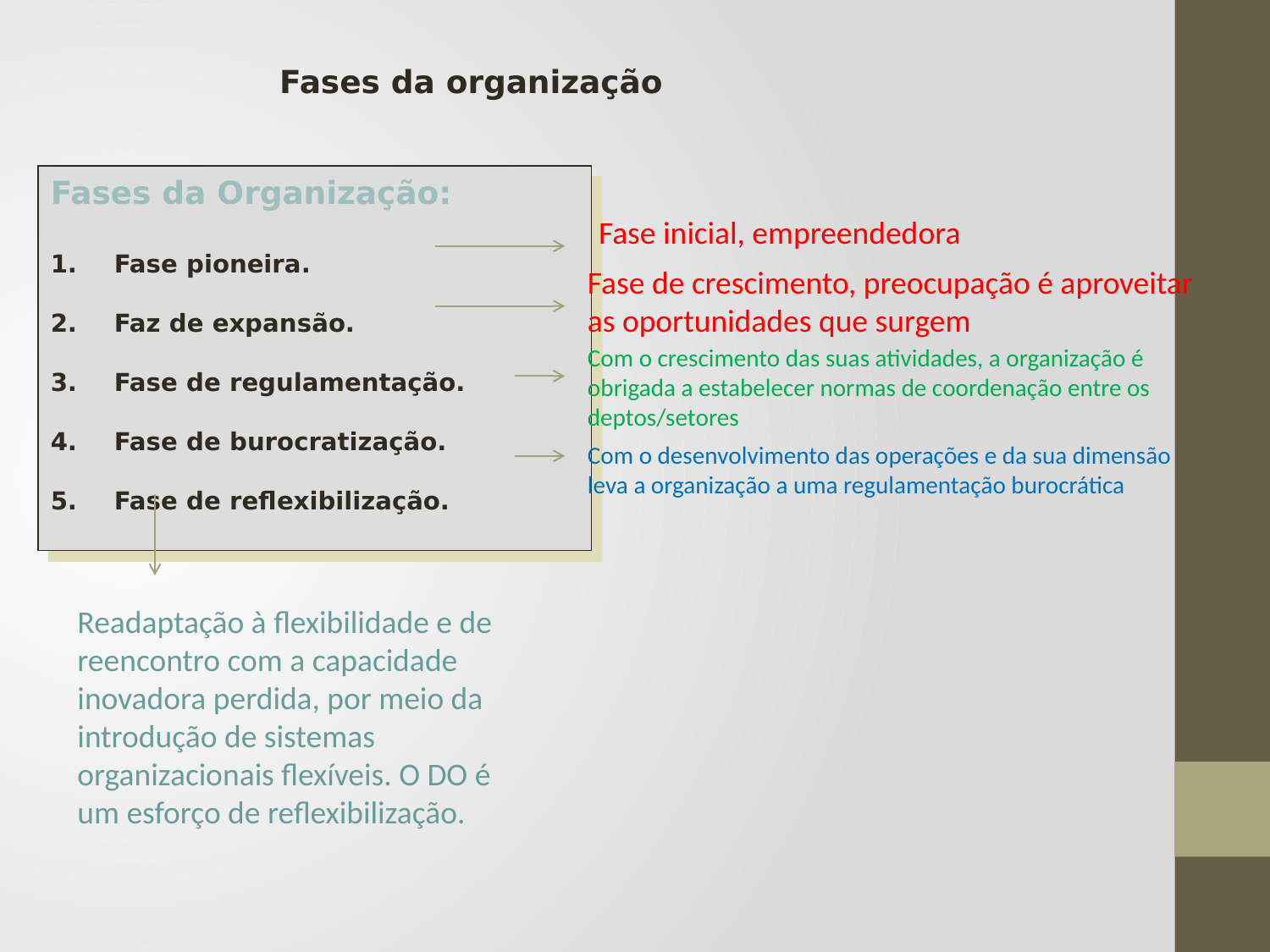

Fases da organização
Fases da Organização:

Fase pioneira.

Faz de expansão.

Fase de regulamentação.

Fase de burocratização.

Fase de reflexibilização.

Fase inicial, empreendedora
Fase de crescimento, preocupação é aproveitar as oportunidades que surgem
Com o crescimento das suas atividades, a organização é obrigada a estabelecer normas de coordenação entre os deptos/setores
Com o desenvolvimento das operações e da sua dimensão leva a organização a uma regulamentação burocrática
Readaptação à flexibilidade e de reencontro com a capacidade inovadora perdida, por meio da introdução de sistemas organizacionais flexíveis. O DO é um esforço de reflexibilização.